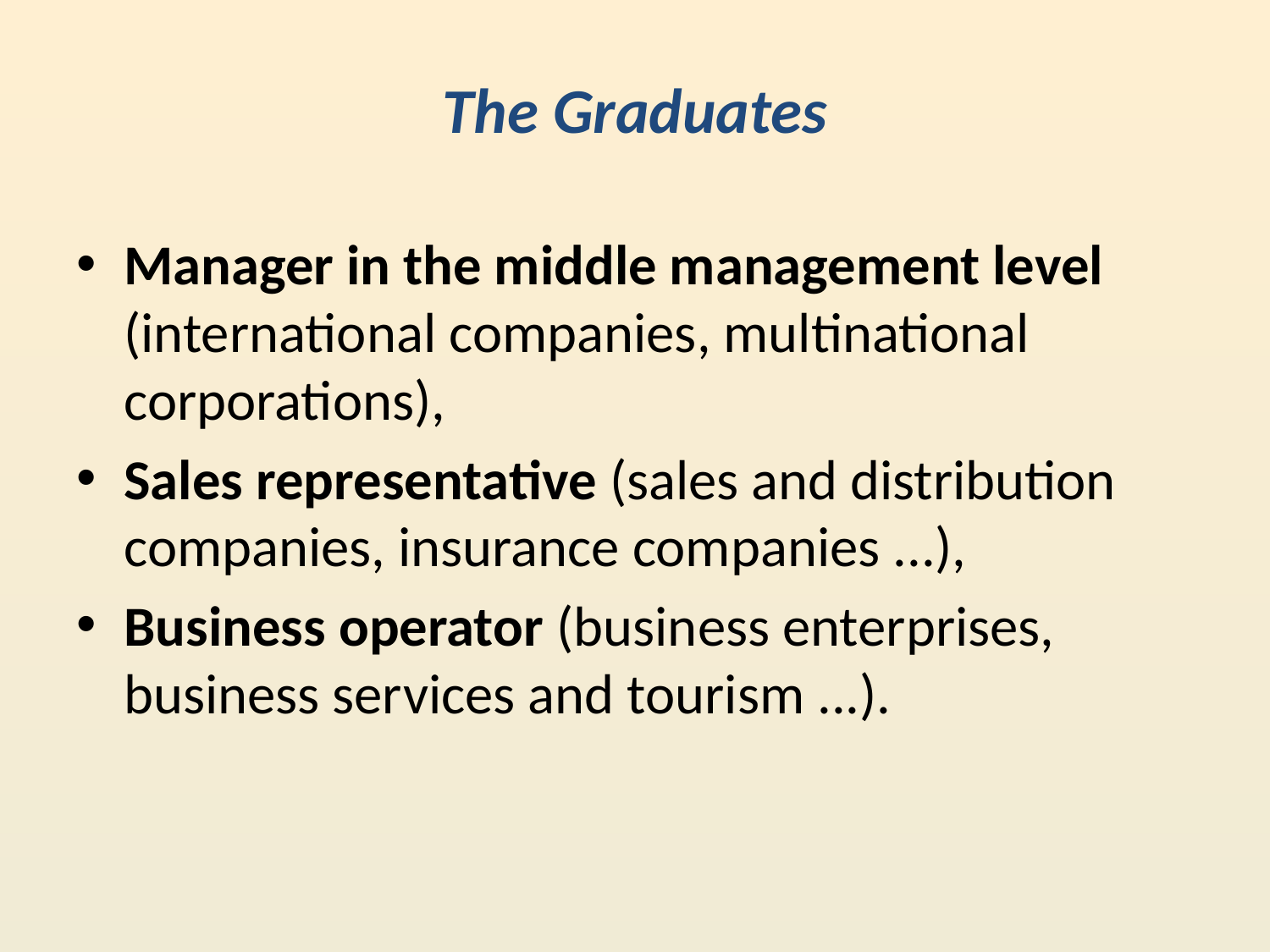

# The Graduates
Manager in the middle management level (international companies, multinational corporations),
Sales representative (sales and distribution companies, insurance companies ...),
Business operator (business enterprises, business services and tourism ...).